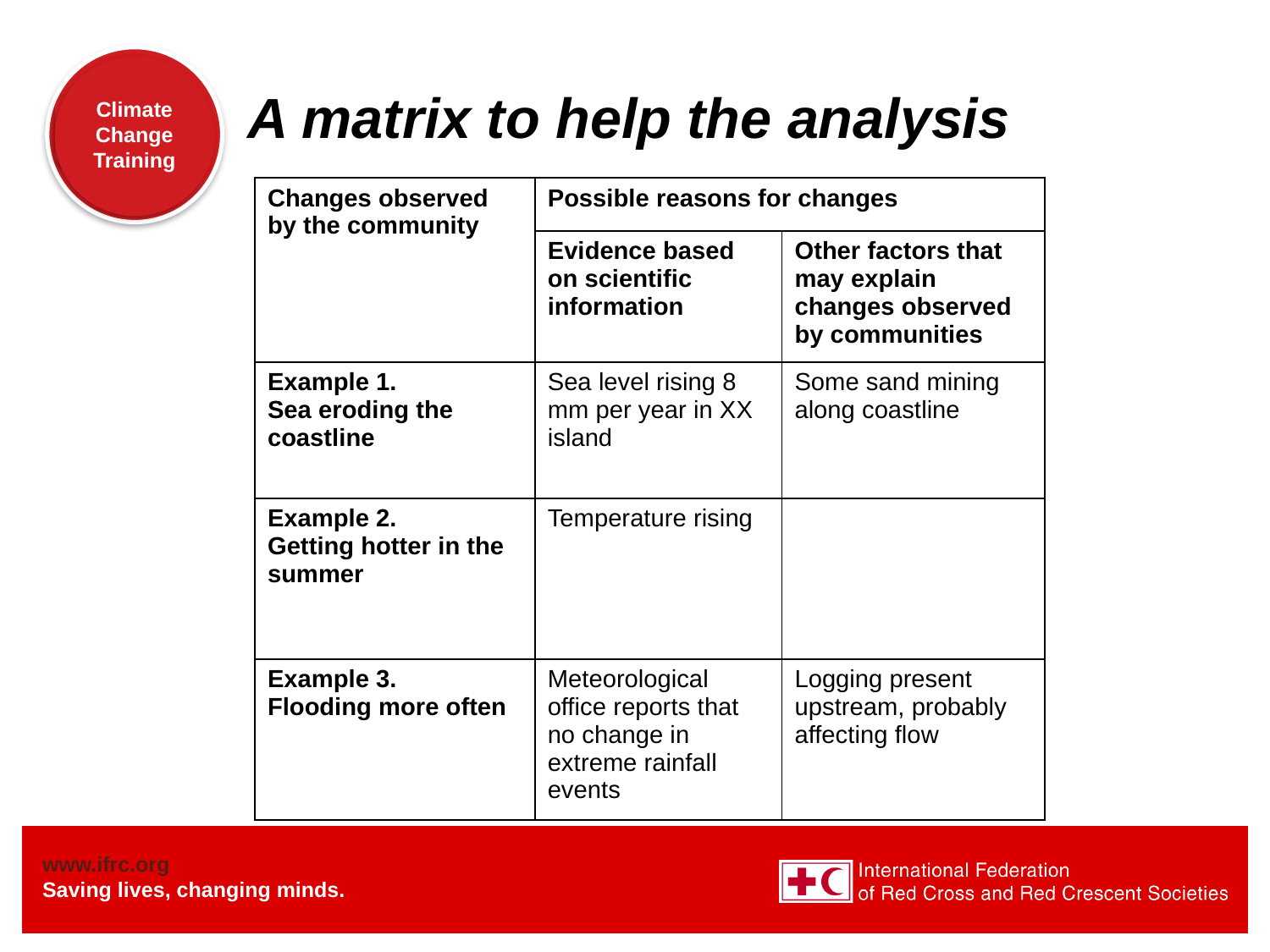

A matrix to help the analysis
| Changes observed by the community | Possible reasons for changes |  |
| --- | --- | --- |
|  | Evidence based on scientific information | Other factors that may explain changes observed by communities |
| Example 1. Sea eroding the coastline | Sea level rising 8 mm per year in XX island | Some sand mining along coastline |
| Example 2. Getting hotter in the summer | Temperature rising |  |
| Example 3. Flooding more often | Meteorological office reports that no change in extreme rainfall events | Logging present upstream, probably affecting flow |